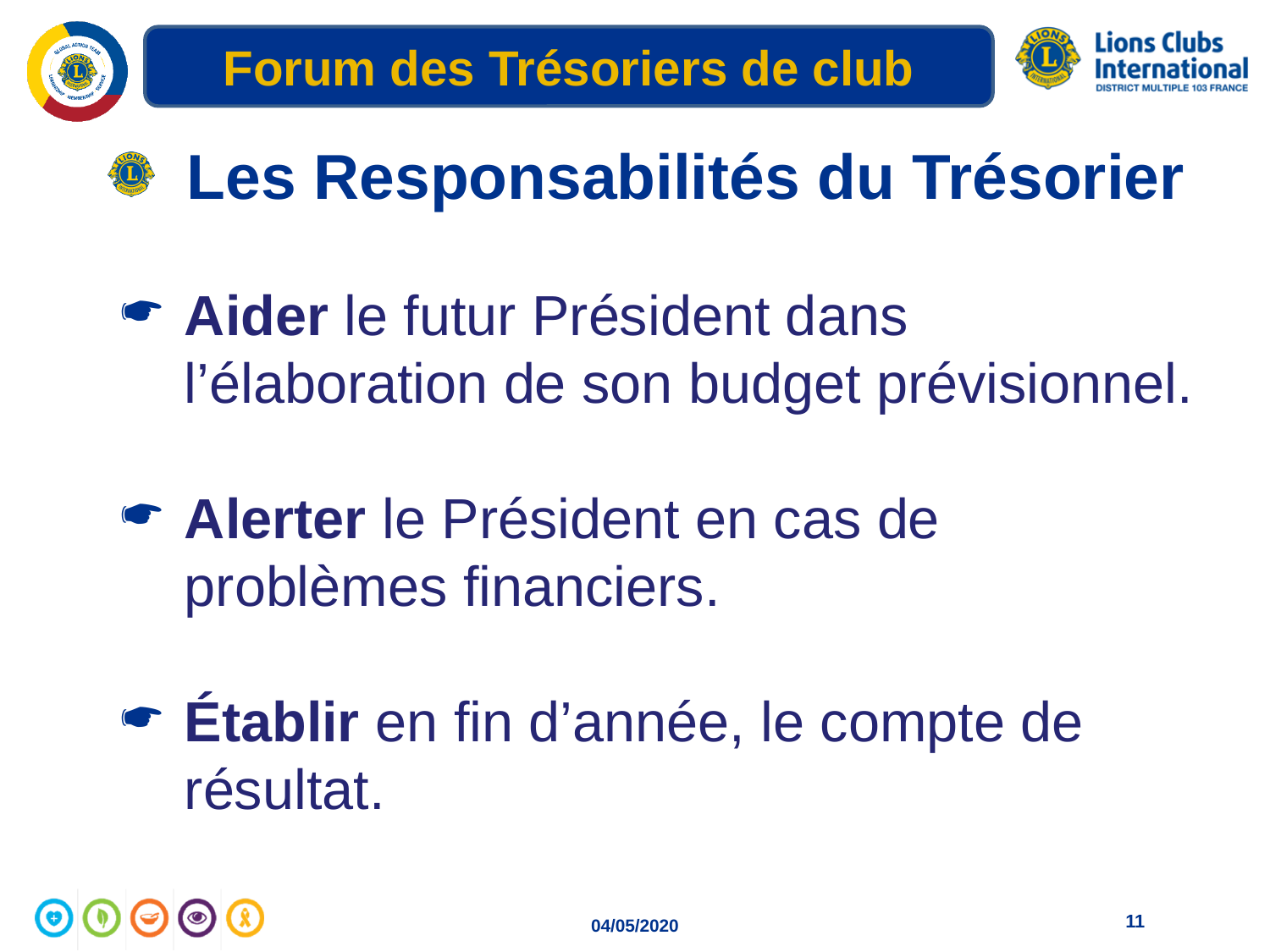

Les Responsabilités du Trésorier

Aider le futur Président dans l’élaboration de son budget prévisionnel.

Alerter le Président en cas de problèmes financiers.

établir en fin d’année, le compte de résultat.

11
04/05/2020